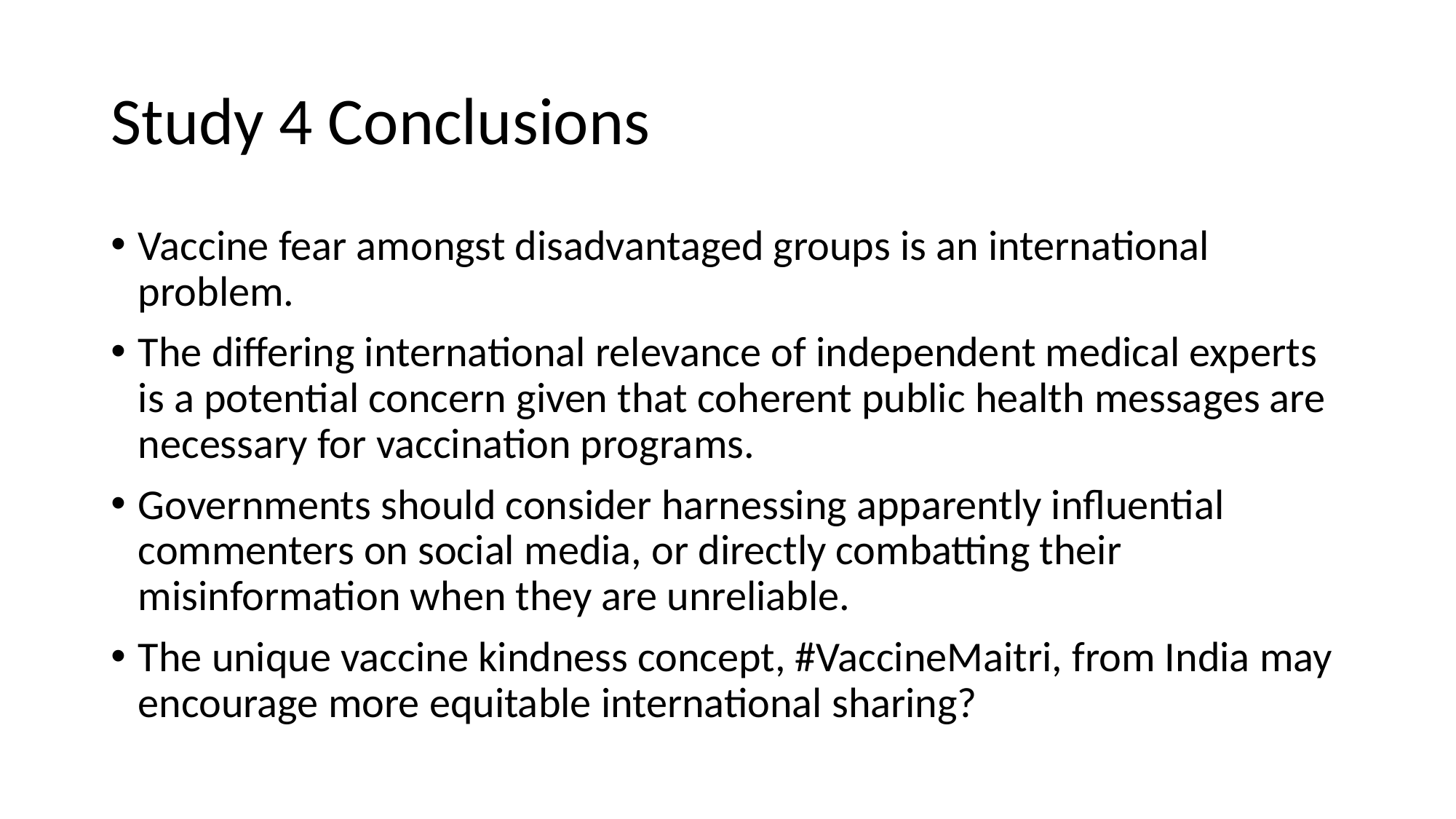

# Study 4 Conclusions
Vaccine fear amongst disadvantaged groups is an international problem.
The differing international relevance of independent medical experts is a potential concern given that coherent public health messages are necessary for vaccination programs.
Governments should consider harnessing apparently influential commenters on social media, or directly combatting their misinformation when they are unreliable.
The unique vaccine kindness concept, #VaccineMaitri, from India may encourage more equitable international sharing?